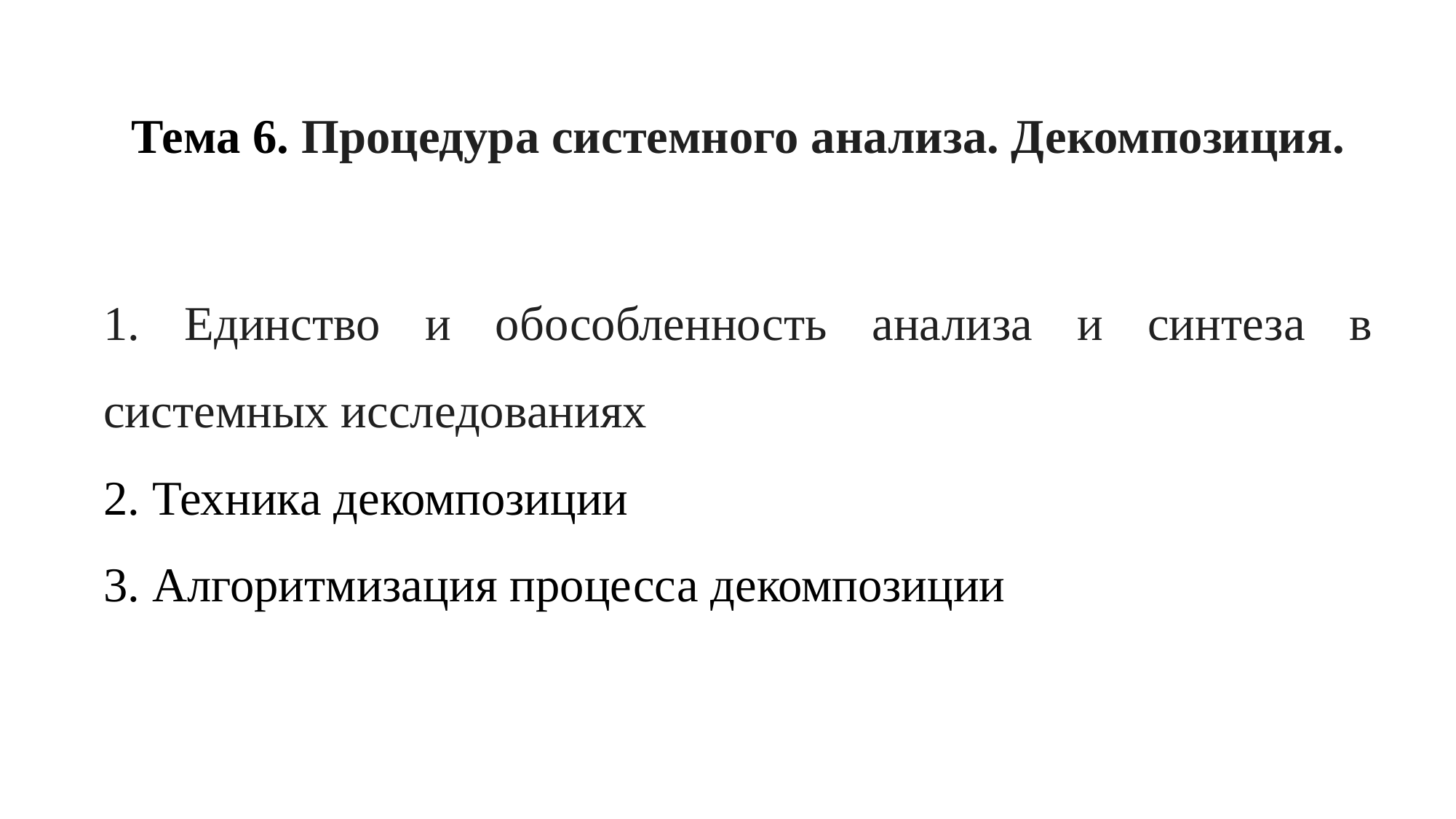

Тема 6. Процедура системного анализа. Декомпозиция.

1. Единство и обособленность анализа и синтеза в системных исследованиях
2. Техника декомпозиции
3. Алгоритмизация процесса декомпозиции